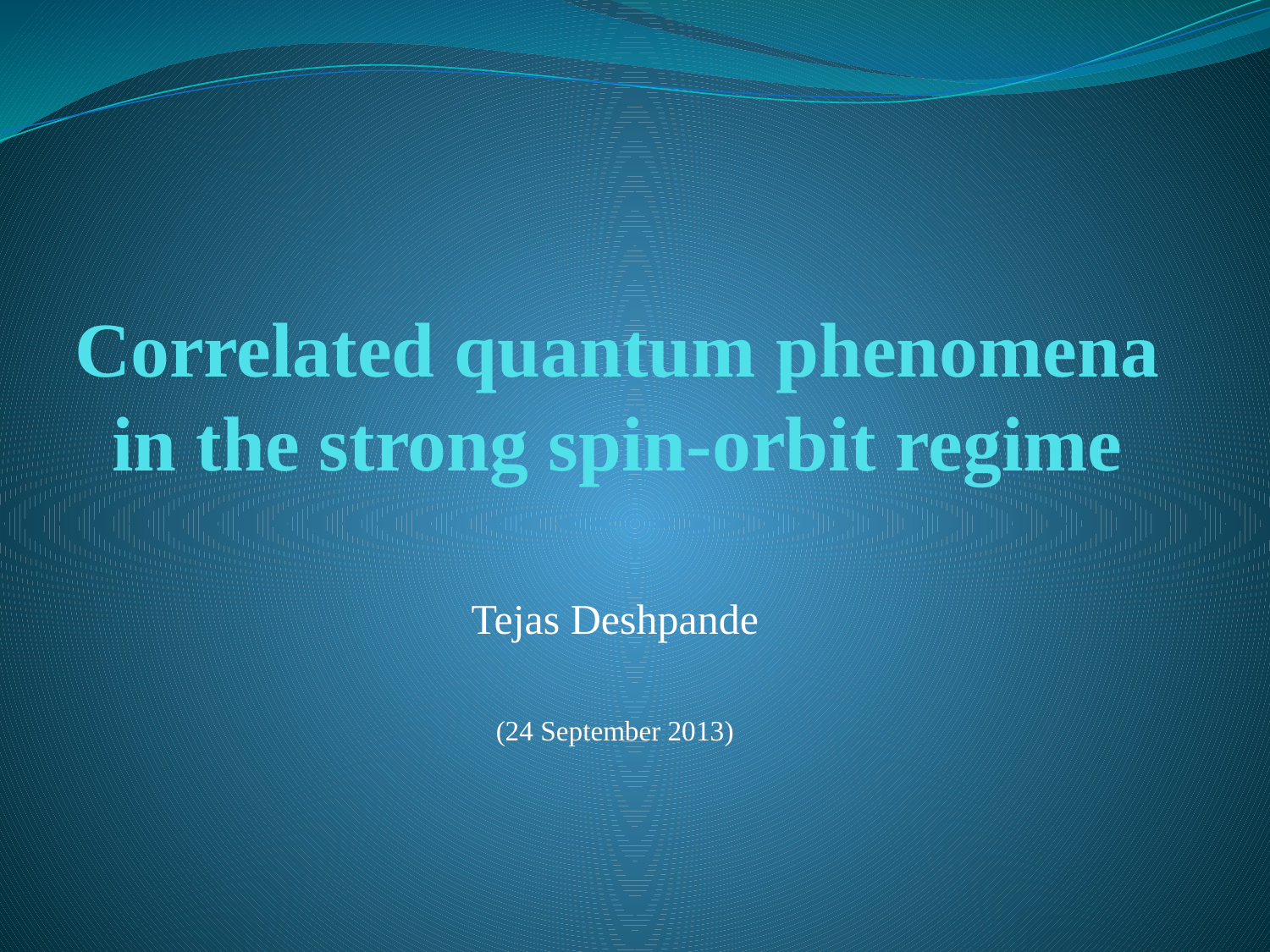

# Correlated quantum phenomena in the strong spin-orbit regime
Tejas Deshpande

(24 September 2013)